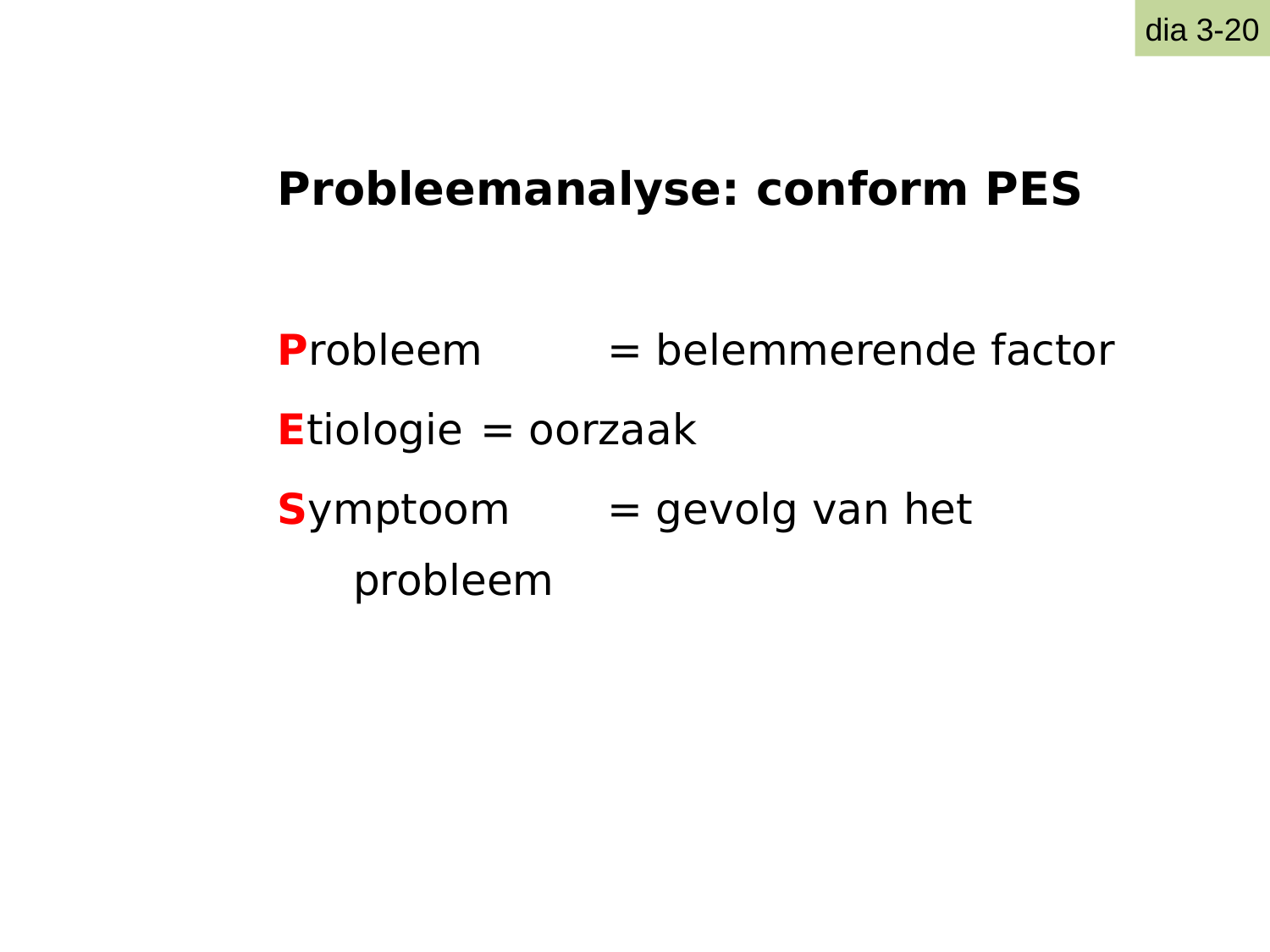

Probleemanalyse: conform PES
Probleem	= belemmerende factor
Etiologie	= oorzaak
Symptoom	= gevolg van het probleem
dia 3-20